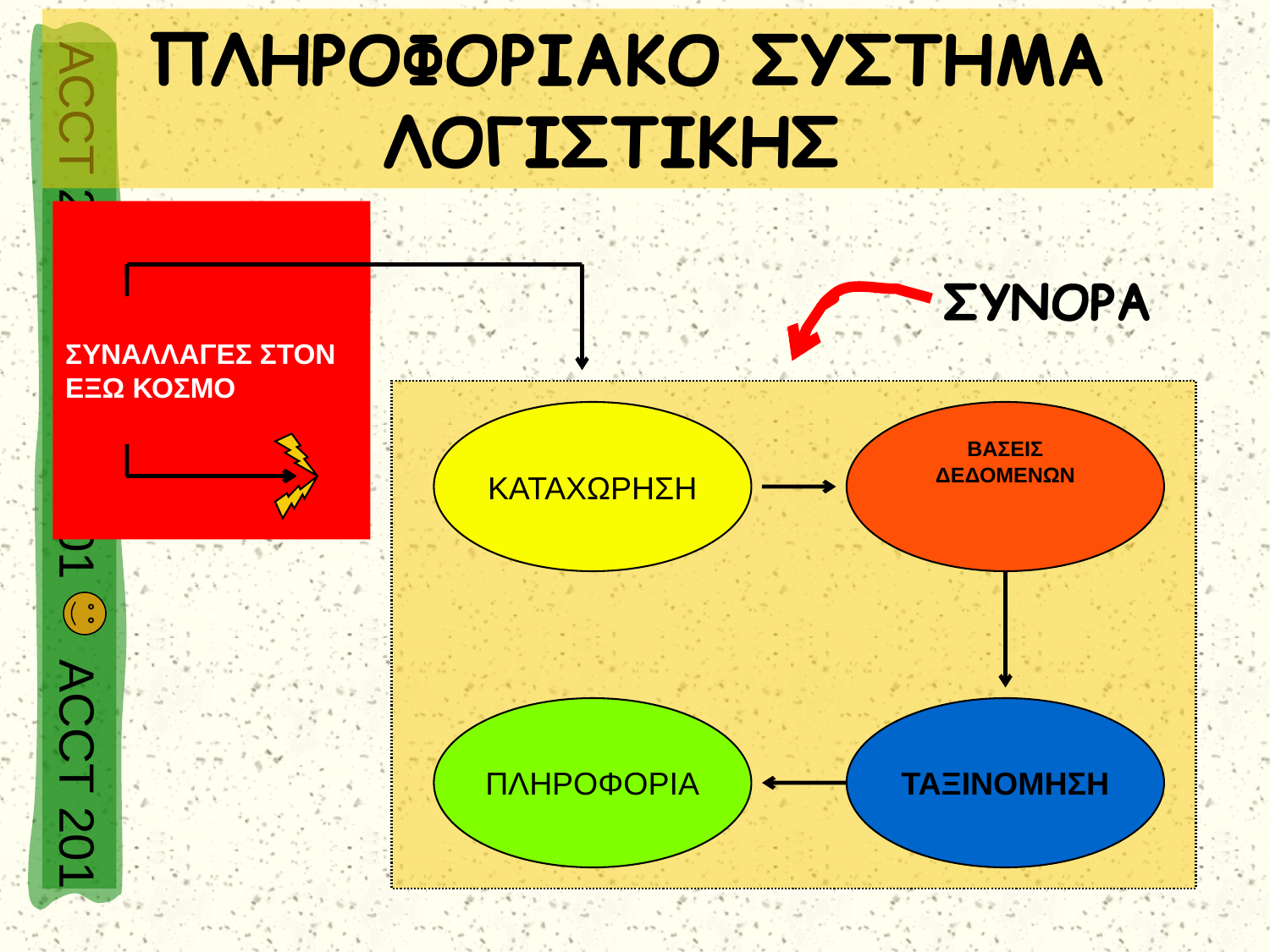

# ΠΛΗΡΟΦΟΡΙΑΚΟ ΣΥΣΤΗΜΑ ΛΟΓΙΣΤΙΚΗΣ

ΣΥΝΑΛΛΑΓΕΣ ΣΤΟΝ ΕΞΩ ΚΟΣΜΟ

ΣΥΝΟΡΑ

ΚΑΤΑΧΩΡΗΣΗ
ΒΑΣΕΙΣ ΔΕΔΟΜΕΝΩΝ

ΤΑΞΙΝΟΜΗΣΗ
ΠΛΗΡΟΦΟΡΙΑ